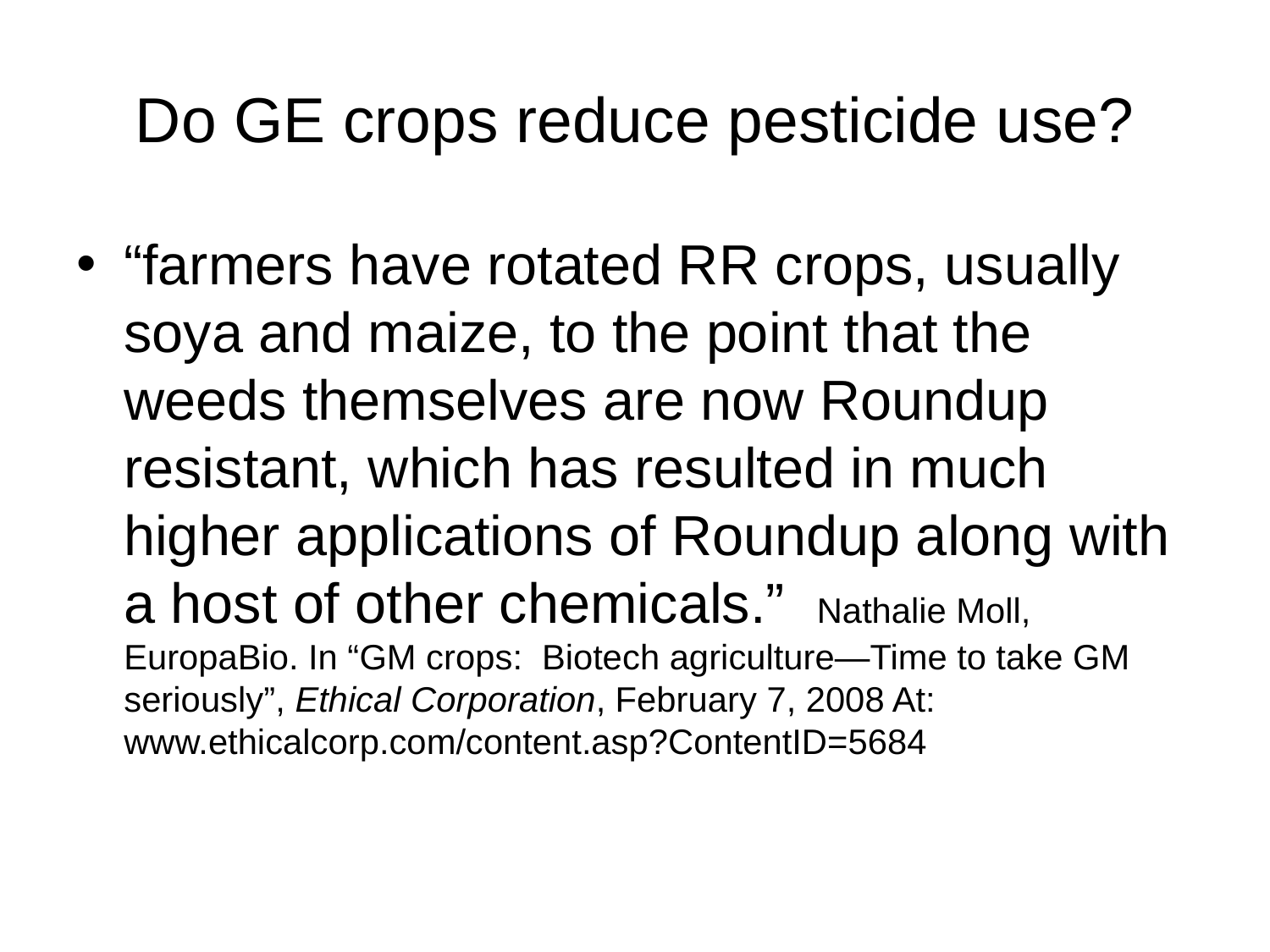

# Do GE crops reduce pesticide use?
“farmers have rotated RR crops, usually soya and maize, to the point that the weeds themselves are now Roundup resistant, which has resulted in much higher applications of Roundup along with a host of other chemicals.”  Nathalie Moll, EuropaBio. In “GM crops:  Biotech agriculture—Time to take GM seriously”, Ethical Corporation, February 7, 2008 At:  www.ethicalcorp.com/content.asp?ContentID=5684